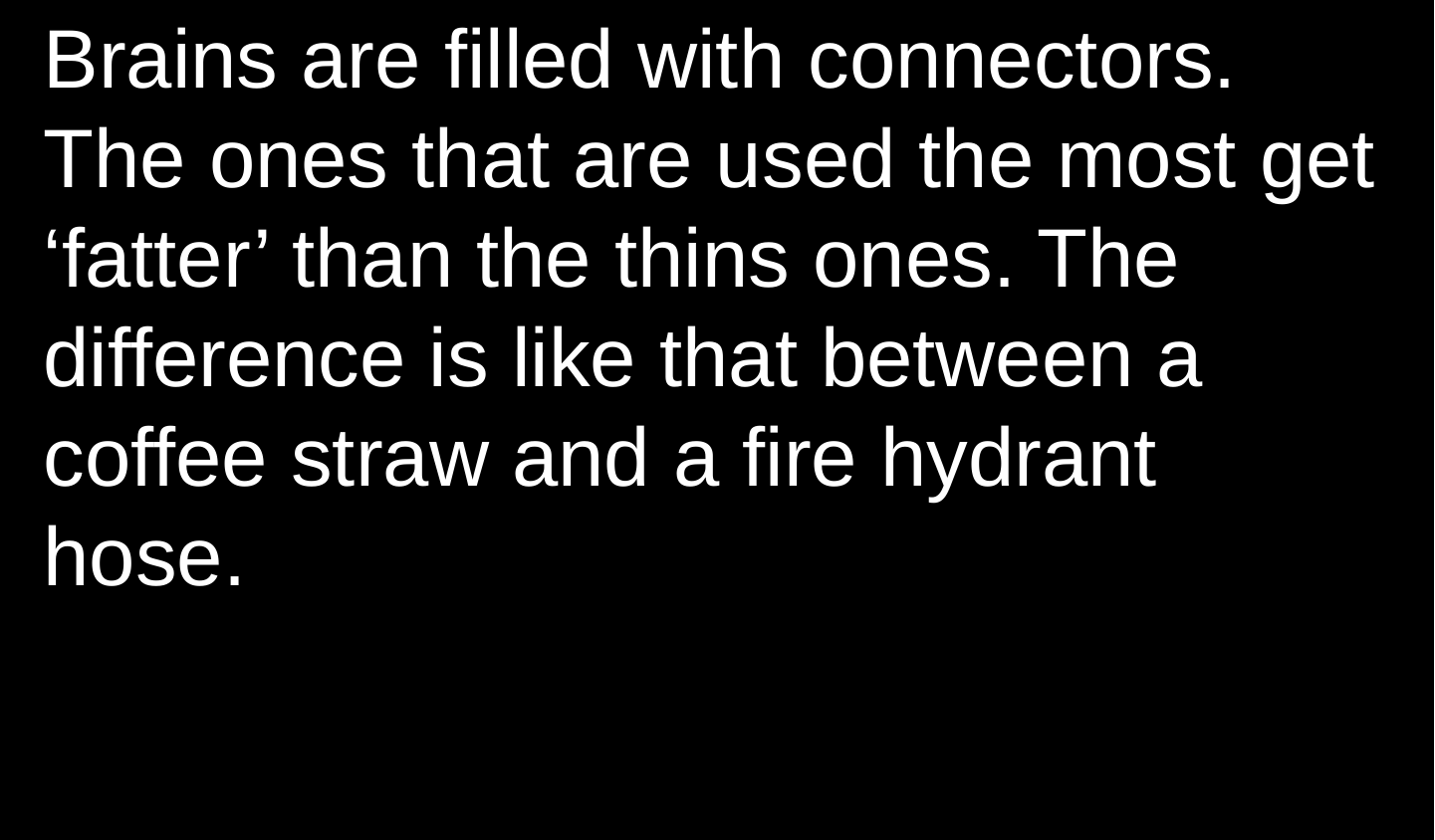

Brains are filled with connectors. The ones that are used the most get ‘fatter’ than the thins ones. The difference is like that between a coffee straw and a fire hydrant hose.